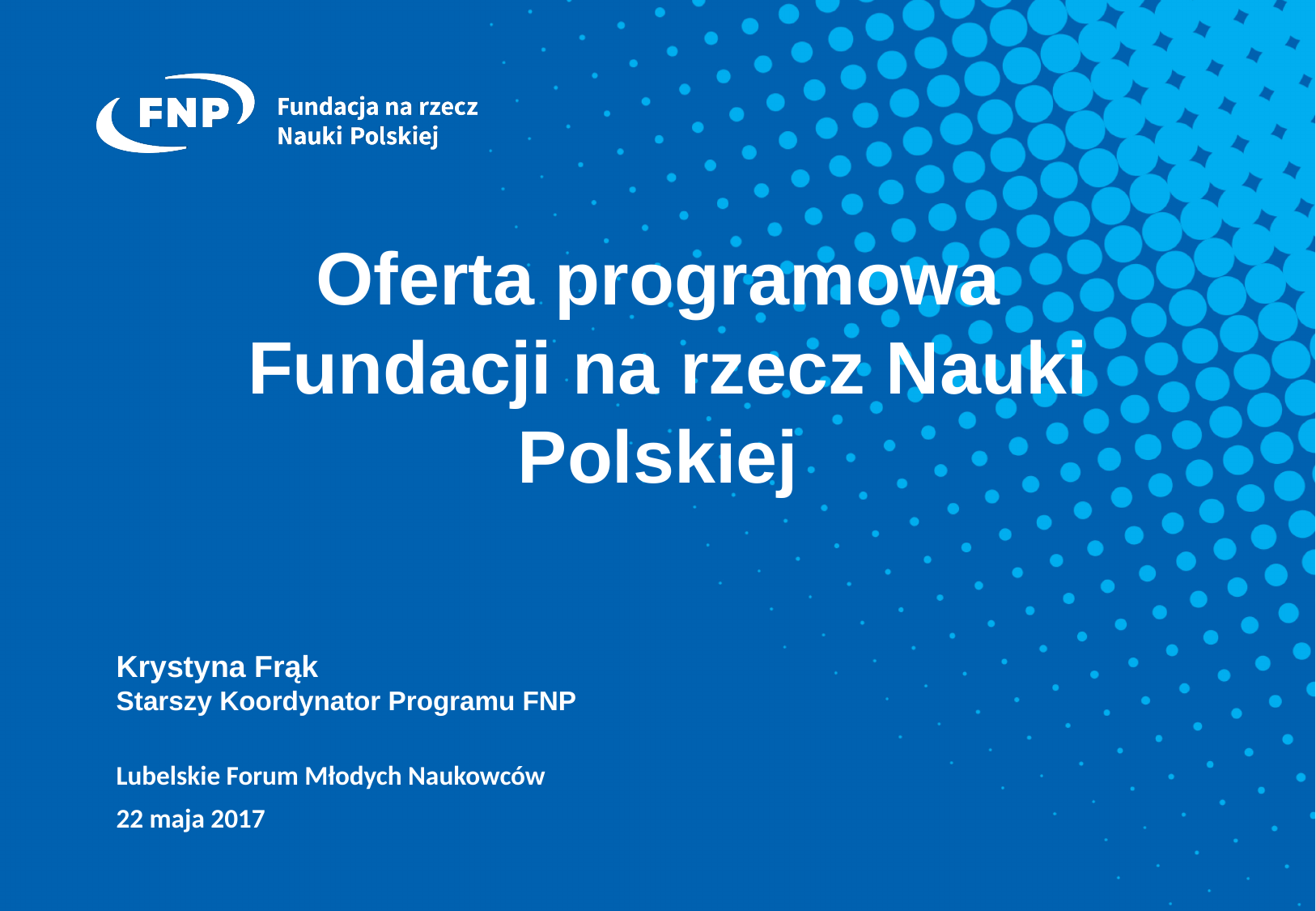

# Oferta programowa Fundacji na rzecz Nauki Polskiej
Krystyna Frąk
Starszy Koordynator Programu FNP

Lubelskie Forum Młodych Naukowców
22 maja 2017